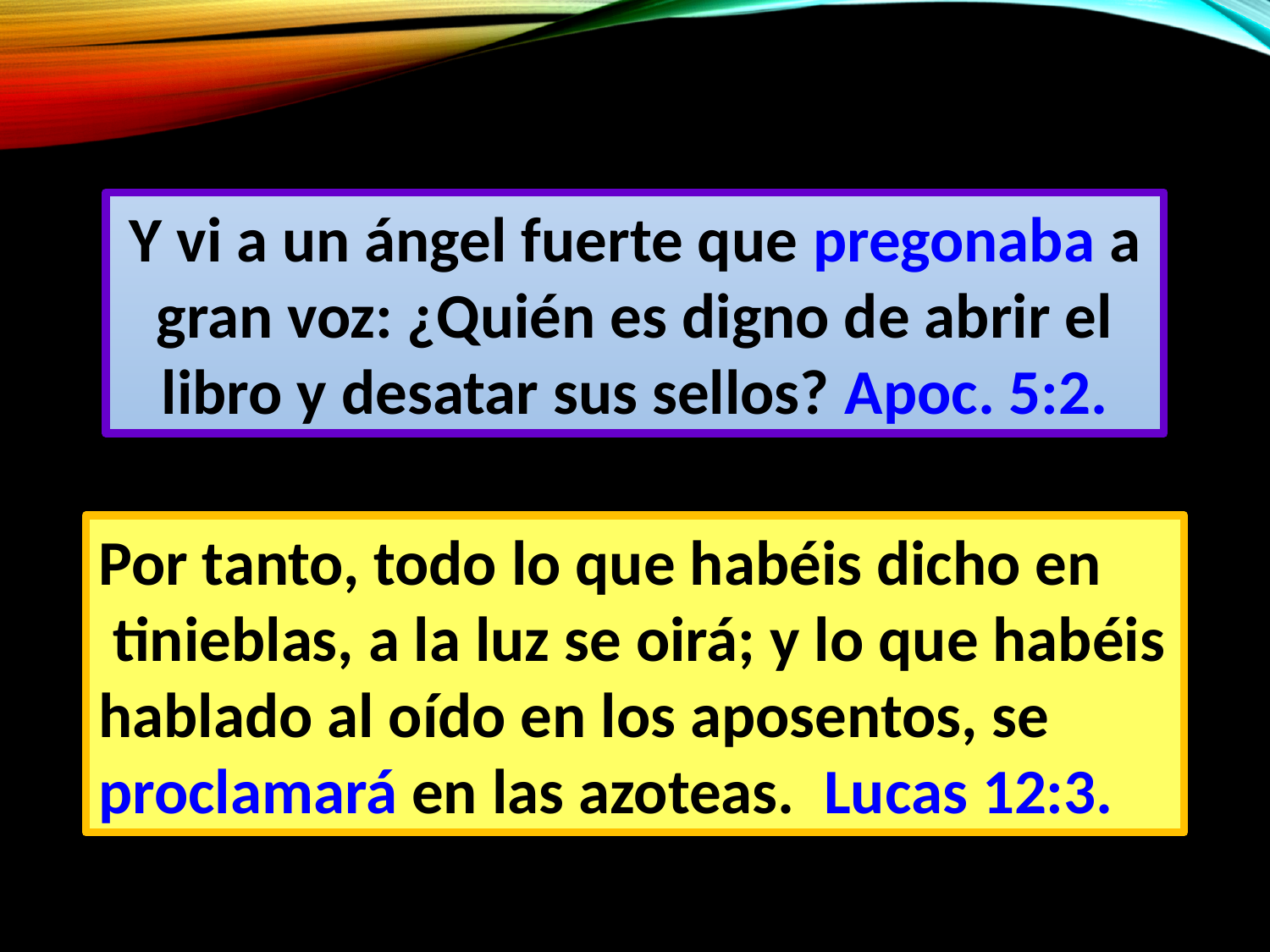

Y vi a un ángel fuerte que pregonaba a gran voz: ¿Quién es digno de abrir el libro y desatar sus sellos? Apoc. 5:2.
Por tanto, todo lo que habéis dicho en
 tinieblas, a la luz se oirá; y lo que habéis
hablado al oído en los aposentos, se
proclamará en las azoteas.  Lucas 12:3.